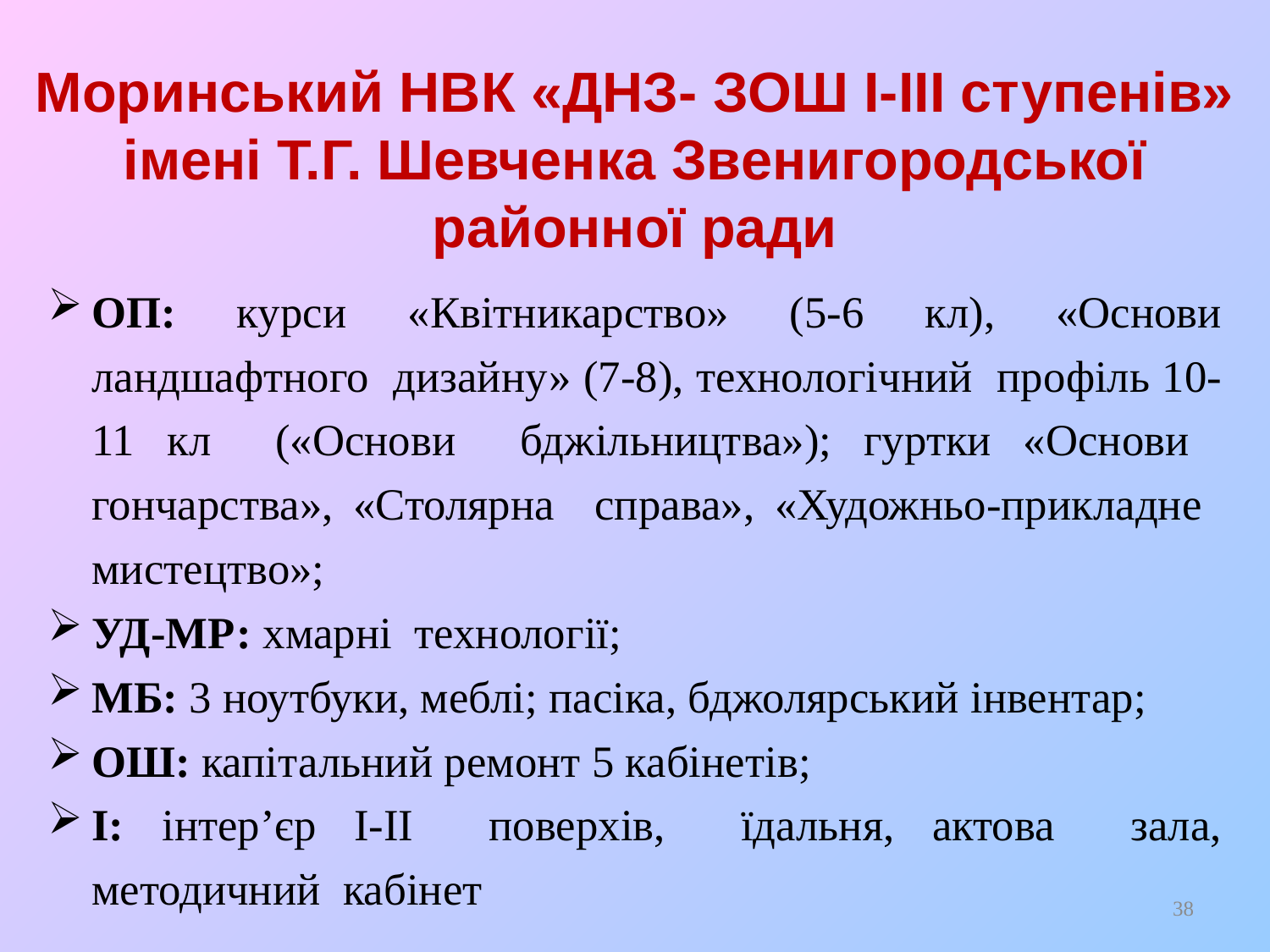

# Моринський НВК «ДНЗ- ЗОШ І-ІІІ ступенів» імені Т.Г. Шевченка Звенигородської районної ради
ОП: курси «Квітникарство» (5-6 кл), «Основи ландшафтного  дизайну» (7-8), технологічний  профіль 10-11 кл  («Основи  бджільництва»); гуртки «Основи  гончарства», «Столярна  справа», «Художньо-прикладне  мистецтво»;
УД-МР: хмарні  технології;
МБ: 3 ноутбуки, меблі; пасіка, бджолярський інвентар;
ОШ: капітальний ремонт 5 кабінетів;
І: інтерʼєр І-ІІ  поверхів,  їдальня, актова  зала, методичний  кабінет
38